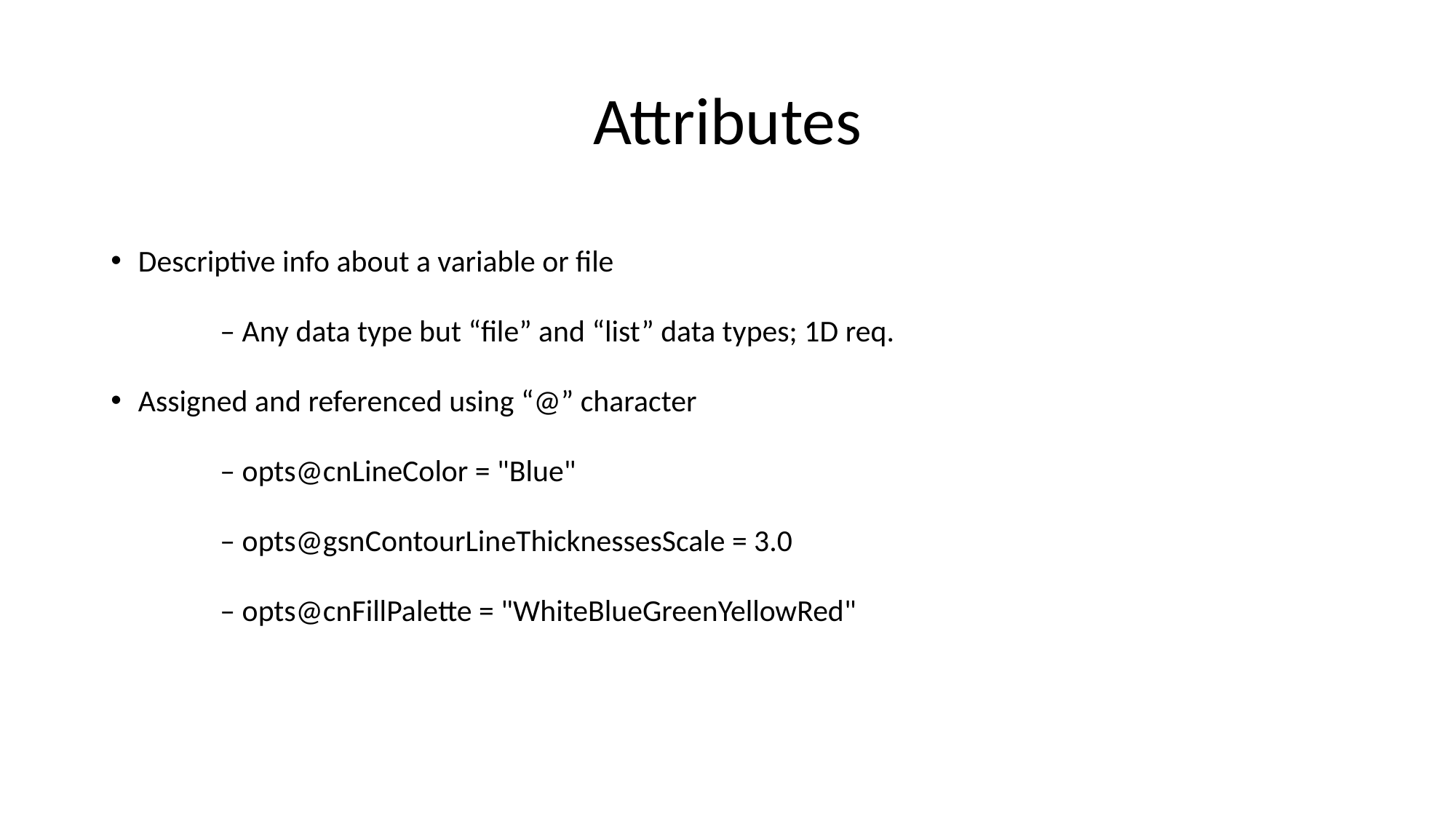

# Attributes
Descriptive info about a variable or file
	– Any data type but “file” and “list” data types; 1D req.
Assigned and referenced using “@” character
	– opts@cnLineColor = "Blue"
	– opts@gsnContourLineThicknessesScale = 3.0
	– opts@cnFillPalette = "WhiteBlueGreenYellowRed"